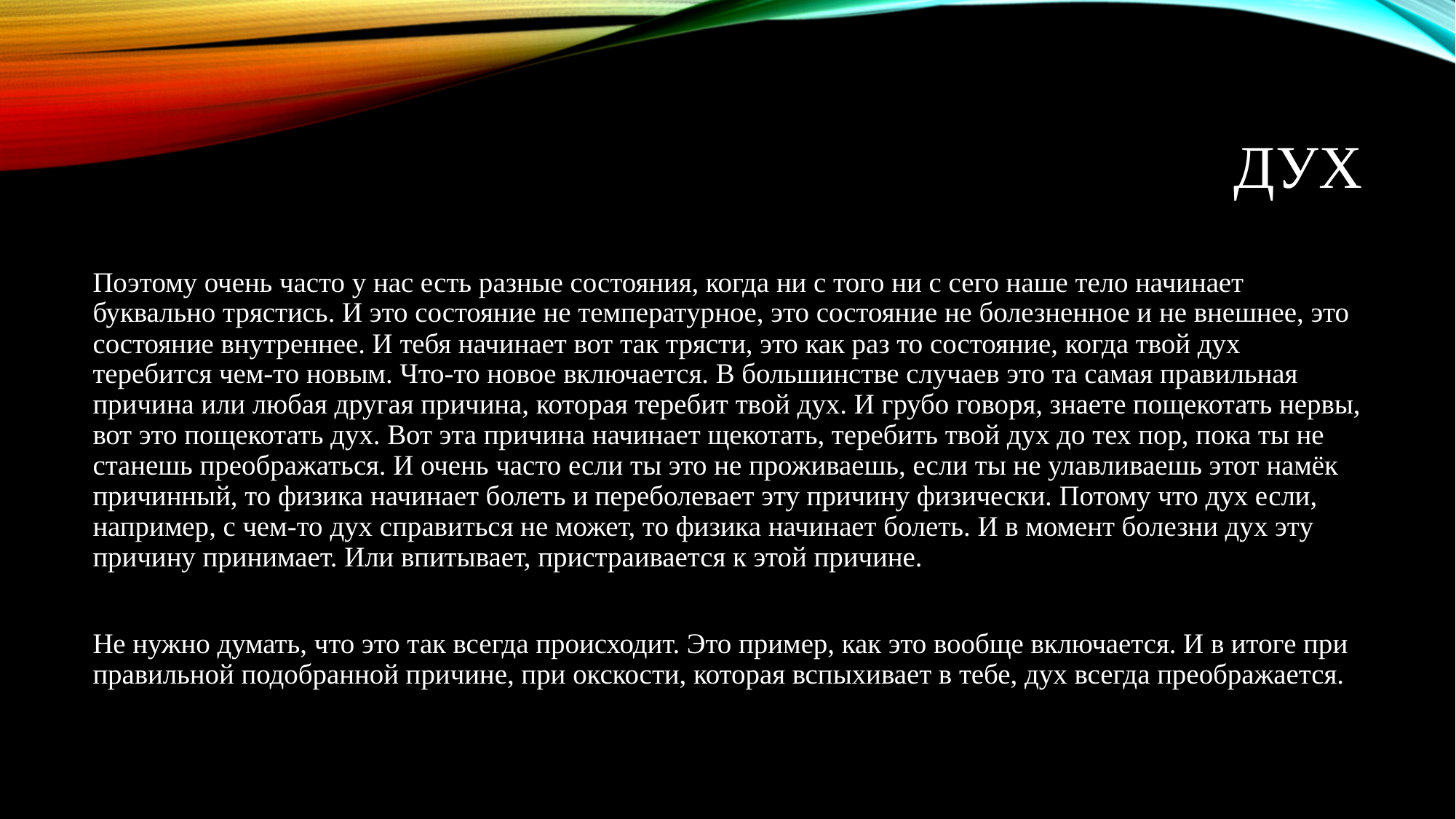

# ДУХ
Поэтому очень часто у нас есть разные состояния, когда ни с того ни с сего наше тело начинает буквально трястись. И это состояние не температурное, это состояние не болезненное и не внешнее, это состояние внутреннее. И тебя начинает вот так трясти, это как раз то состояние, когда твой дух теребится чем-то новым. Что-то новое включается. В большинстве случаев это та самая правильная причина или любая другая причина, которая теребит твой дух. И грубо говоря, знаете пощекотать нервы, вот это пощекотать дух. Вот эта причина начинает щекотать, теребить твой дух до тех пор, пока ты не станешь преображаться. И очень часто если ты это не проживаешь, если ты не улавливаешь этот намёк причинный, то физика начинает болеть и переболевает эту причину физически. Потому что дух если, например, с чем-то дух справиться не может, то физика начинает болеть. И в момент болезни дух эту причину принимает. Или впитывает, пристраивается к этой причине.

Не нужно думать, что это так всегда происходит. Это пример, как это вообще включается. И в итоге при правильной подобранной причине, при окскости, которая вспыхивает в тебе, дух всегда преображается.